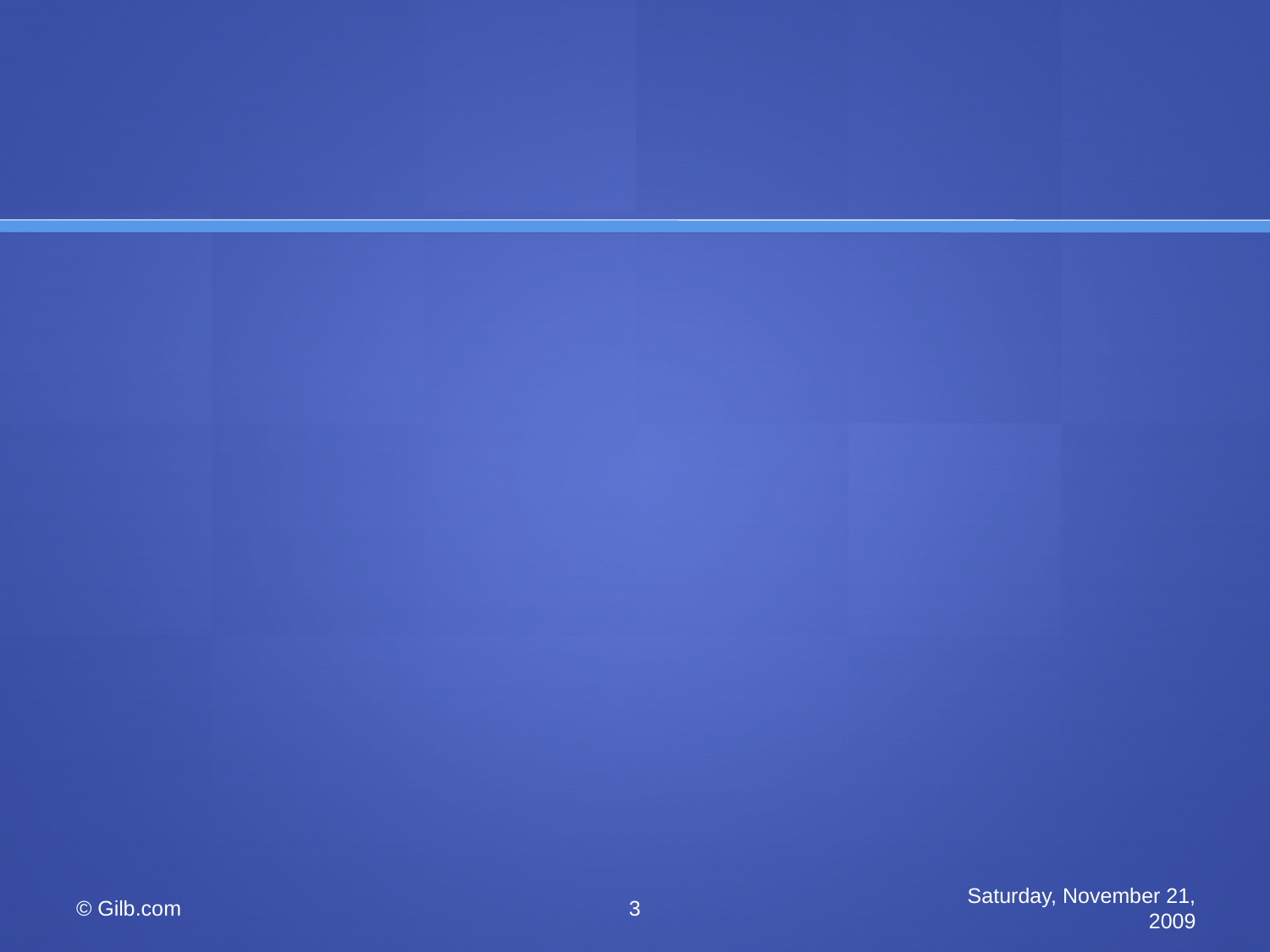

© Gilb.com
3
Saturday, November 21, 2009